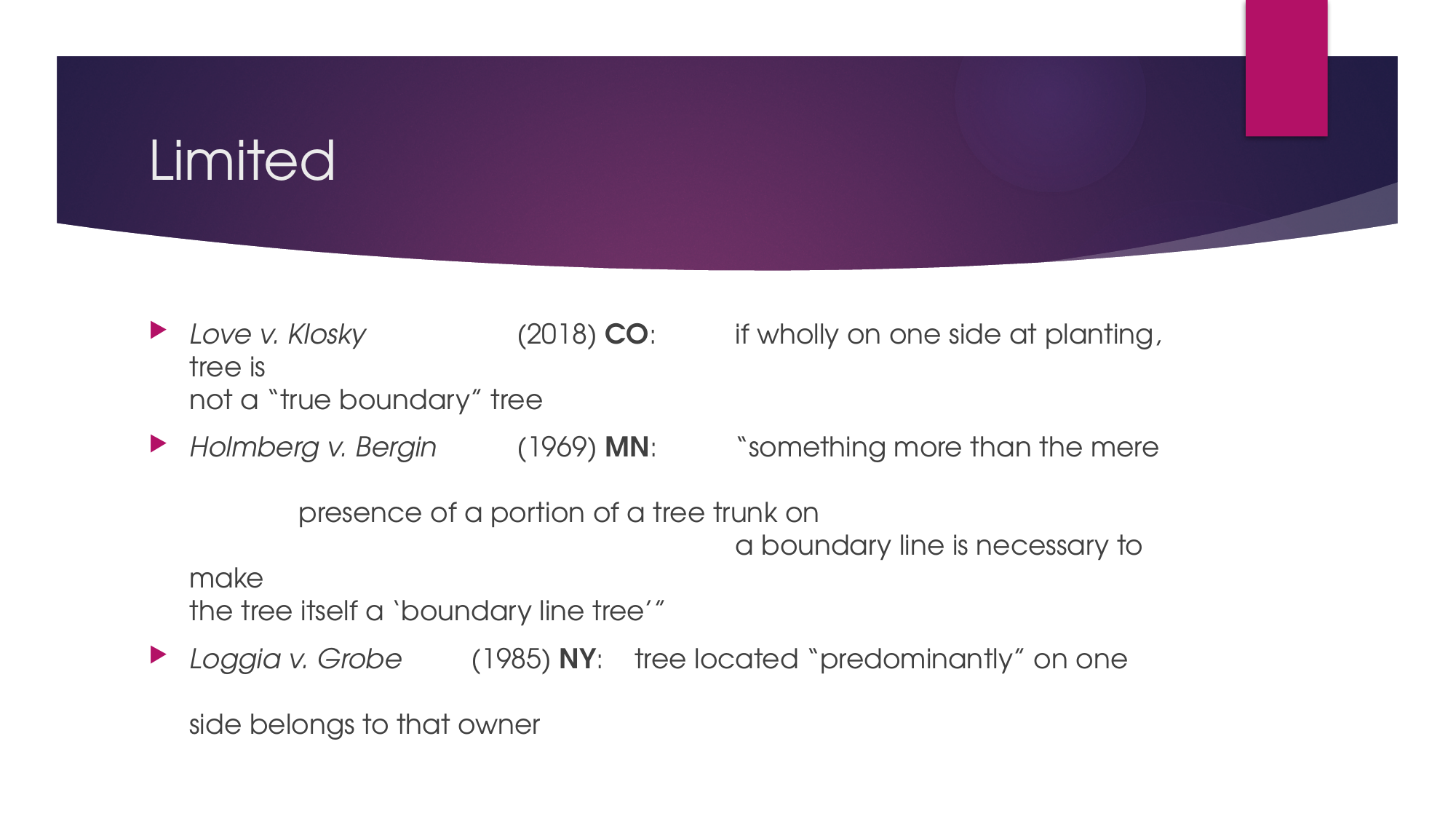

# Limited
Love v. Klosky		(2018) CO:  	if wholly on one side at planting, tree is 									not a “true boundary” tree
Holmberg v. Bergin	(1969) MN: 	“something more than the mere 											presence of a portion of a tree trunk on 									a boundary line is necessary to make 									the tree itself a ‘boundary line tree’”
Loggia v. Grobe         (1985) NY:    tree located “predominantly” on one                    									side belongs to that owner